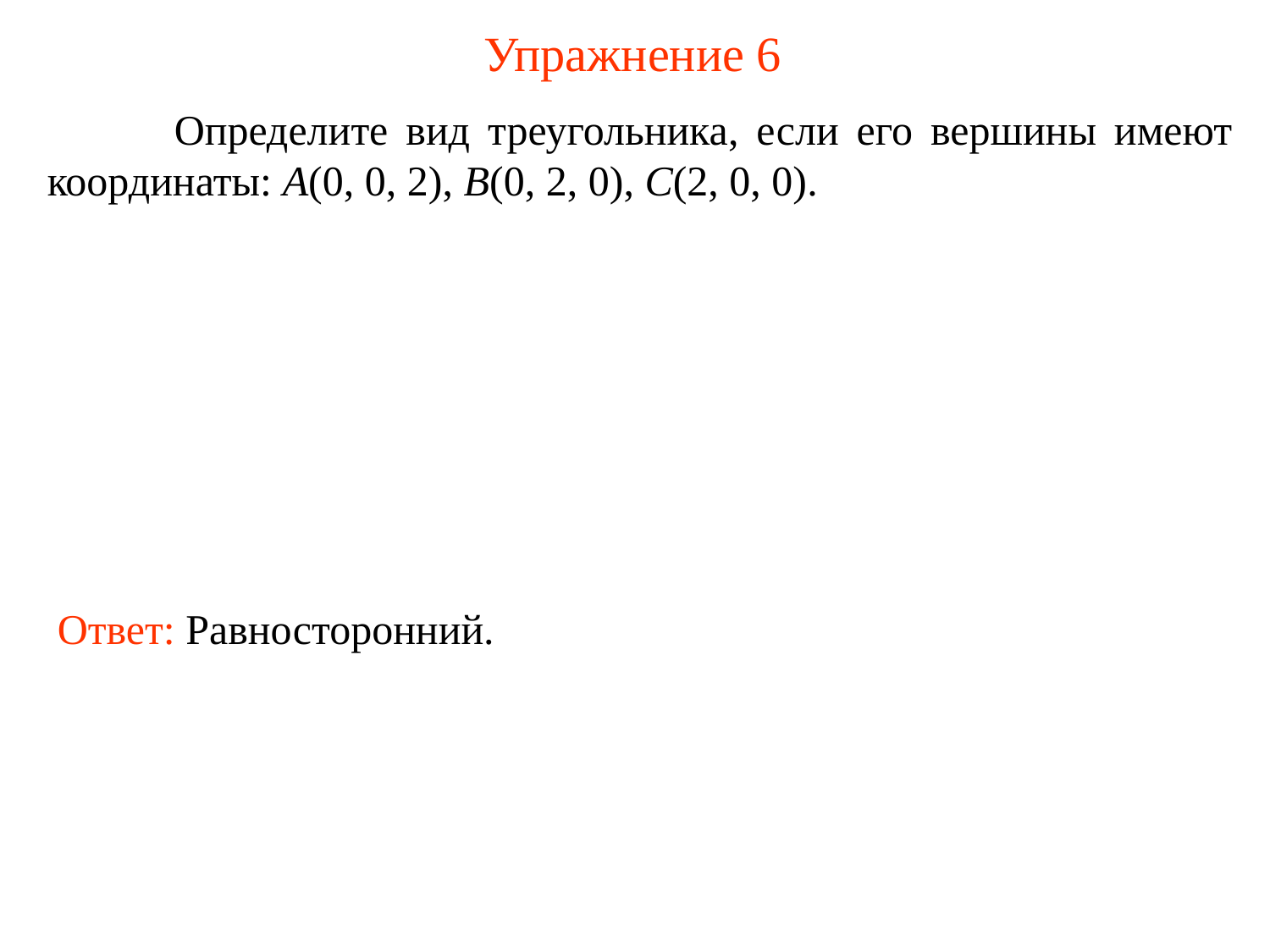

# Упражнение 6
	Определите вид треугольника, если его вершины имеют координаты: A(0, 0, 2), B(0, 2, 0), C(2, 0, 0).

Ответ: Равносторонний.